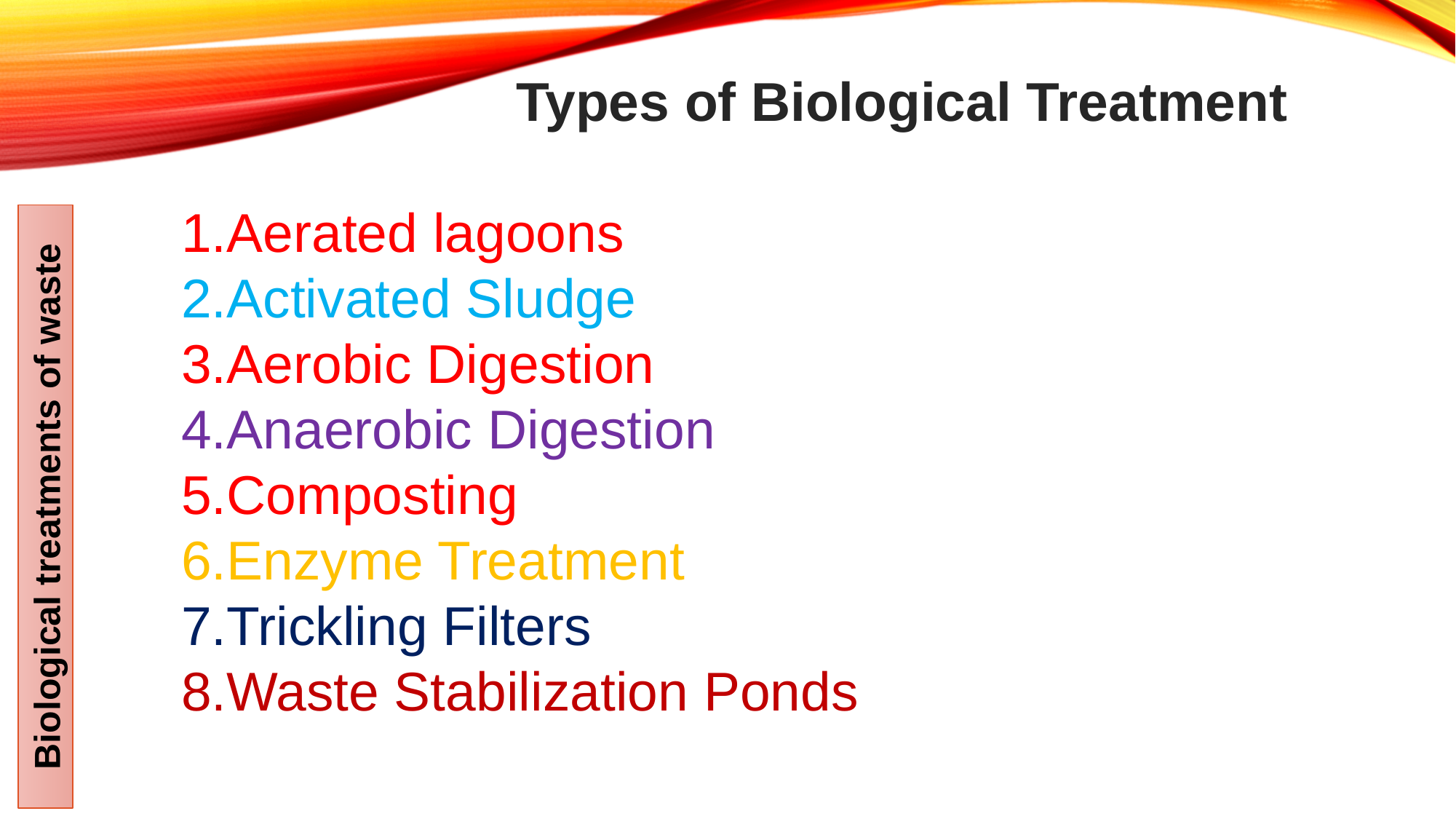

Types of Biological Treatment

Aerated lagoons
Activated Sludge
3.Aerobic Digestion
4.Anaerobic Digestion
5.Composting
6.Enzyme Treatment
7.Trickling Filters
8.Waste Stabilization Ponds

Biological treatments of waste